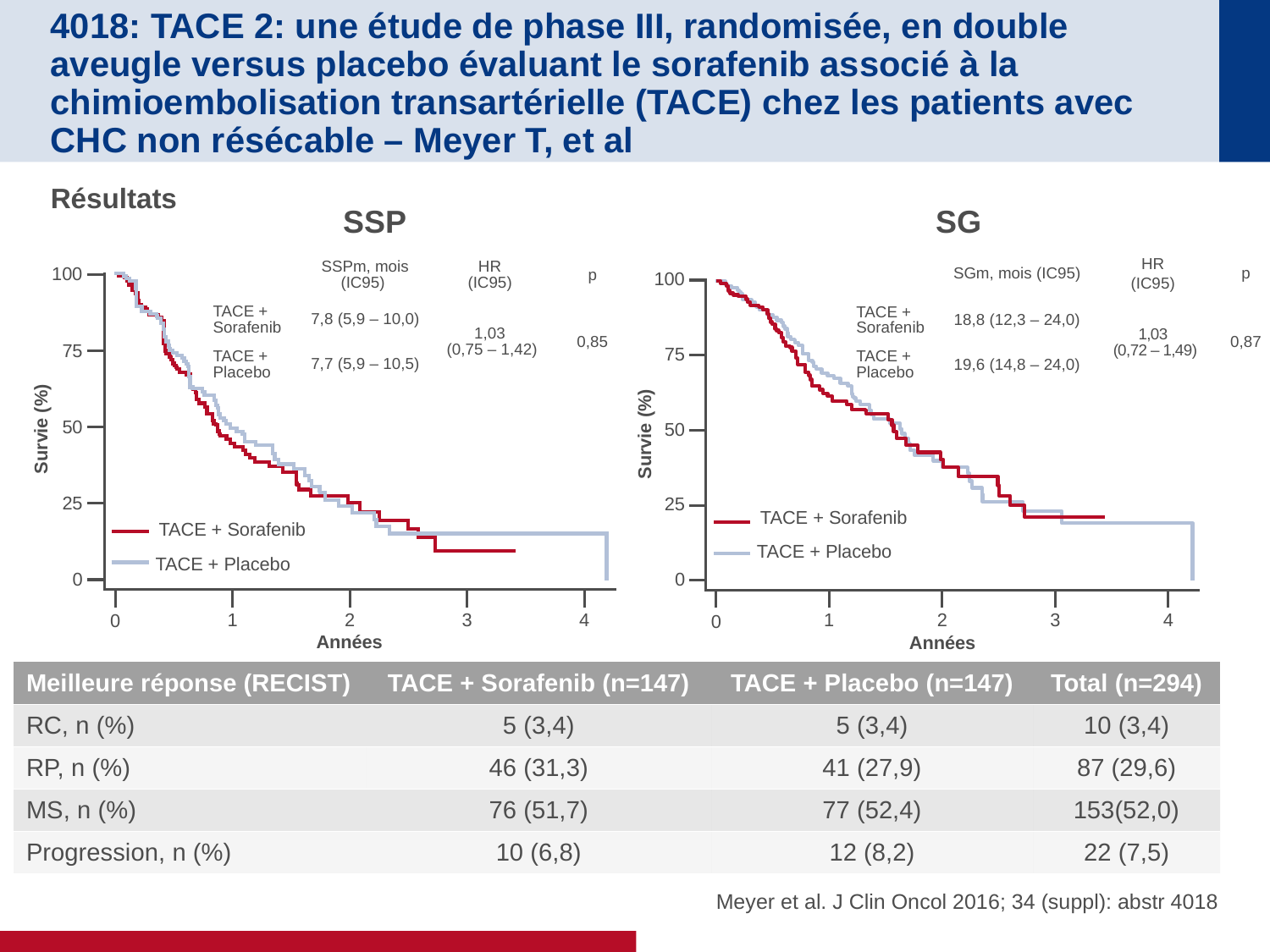

# 4018: TACE 2: une étude de phase III, randomisée, en double aveugle versus placebo évaluant le sorafenib associé à la chimioembolisation transartérielle (TACE) chez les patients avec CHC non résécable – Meyer T, et al
Résultats

SSP
SG
|  | SGm, mois (IC95) | HR (IC95) | p |
| --- | --- | --- | --- |
| TACE + Sorafenib | 18,8 (12,3 – 24,0) | 1,03 (0,72 – 1,49) | 0,87 |
| TACE + Placebo | 19,6 (14,8 – 24,0) |  |  |
|  | SSPm, mois (IC95) | HR (IC95) | p |
| --- | --- | --- | --- |
| TACE + Sorafenib | 7,8 (5,9 – 10,0) | 1,03 (0,75 – 1,42) | 0,85 |
| TACE + Placebo | 7,7 (5,9 – 10,5) |  |  |
100

75
50
Survie (%)
25
TACE + Sorafenib
TACE + Placebo
0
1
2
3
4
0
Années
100

75
50
Survie (%)
25
TACE + Sorafenib
TACE + Placebo
0
1
2
3
4
0
Années
| Meilleure réponse (RECIST) | TACE + Sorafenib (n=147) | TACE + Placebo (n=147) | Total (n=294) |
| --- | --- | --- | --- |
| RC, n (%) | 5 (3,4) | 5 (3,4) | 10 (3,4) |
| RP, n (%) | 46 (31,3) | 41 (27,9) | 87 (29,6) |
| MS, n (%) | 76 (51,7) | 77 (52,4) | 153(52,0) |
| Progression, n (%) | 10 (6,8) | 12 (8,2) | 22 (7,5) |
 Meyer et al. J Clin Oncol 2016; 34 (suppl): abstr 4018